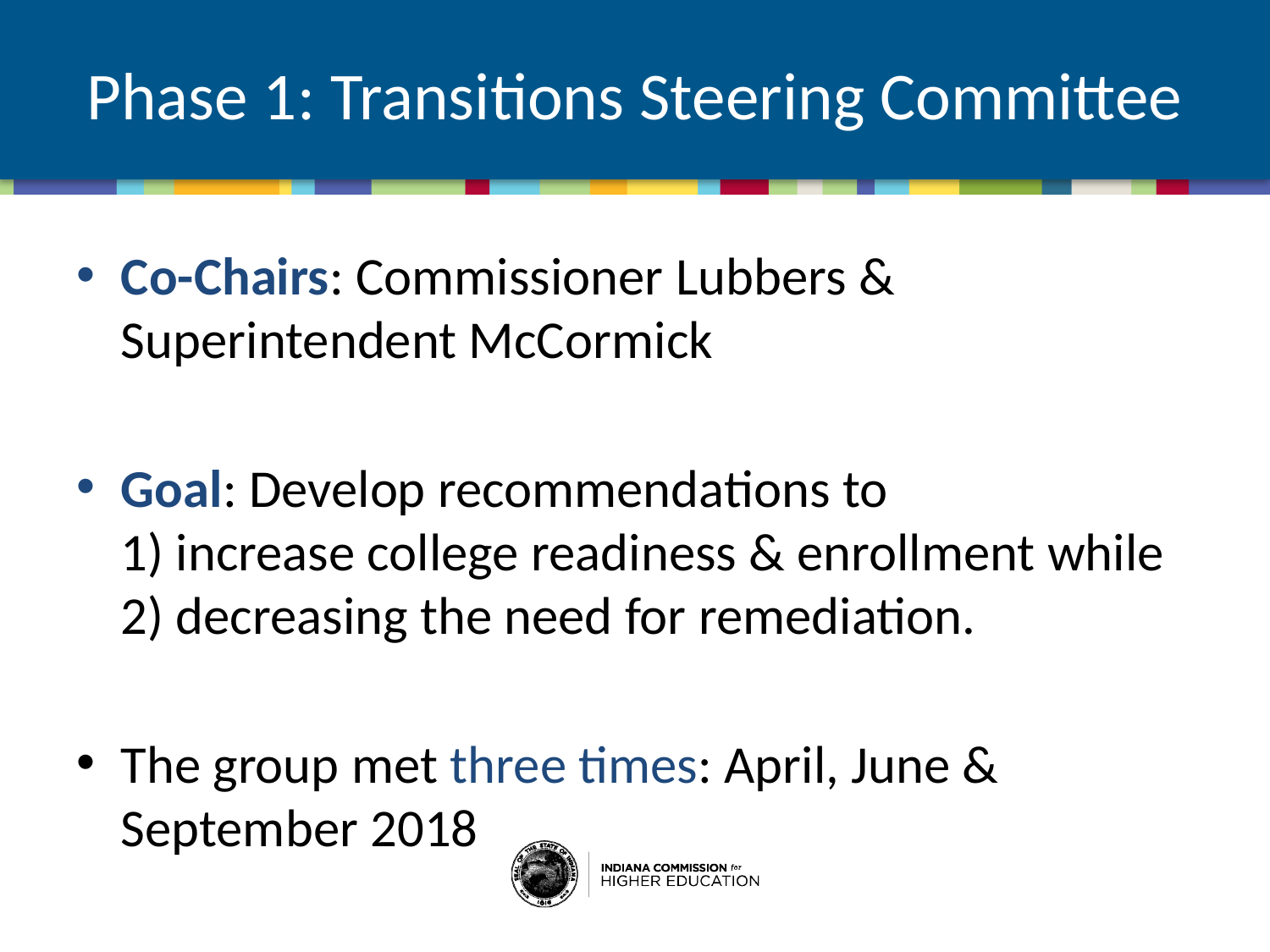

# Phase 1: Transitions Steering Committee
Co-Chairs: Commissioner Lubbers & Superintendent McCormick

Goal: Develop recommendations to
1) increase college readiness & enrollment while 2) decreasing the need for remediation.

The group met three times: April, June & September 2018